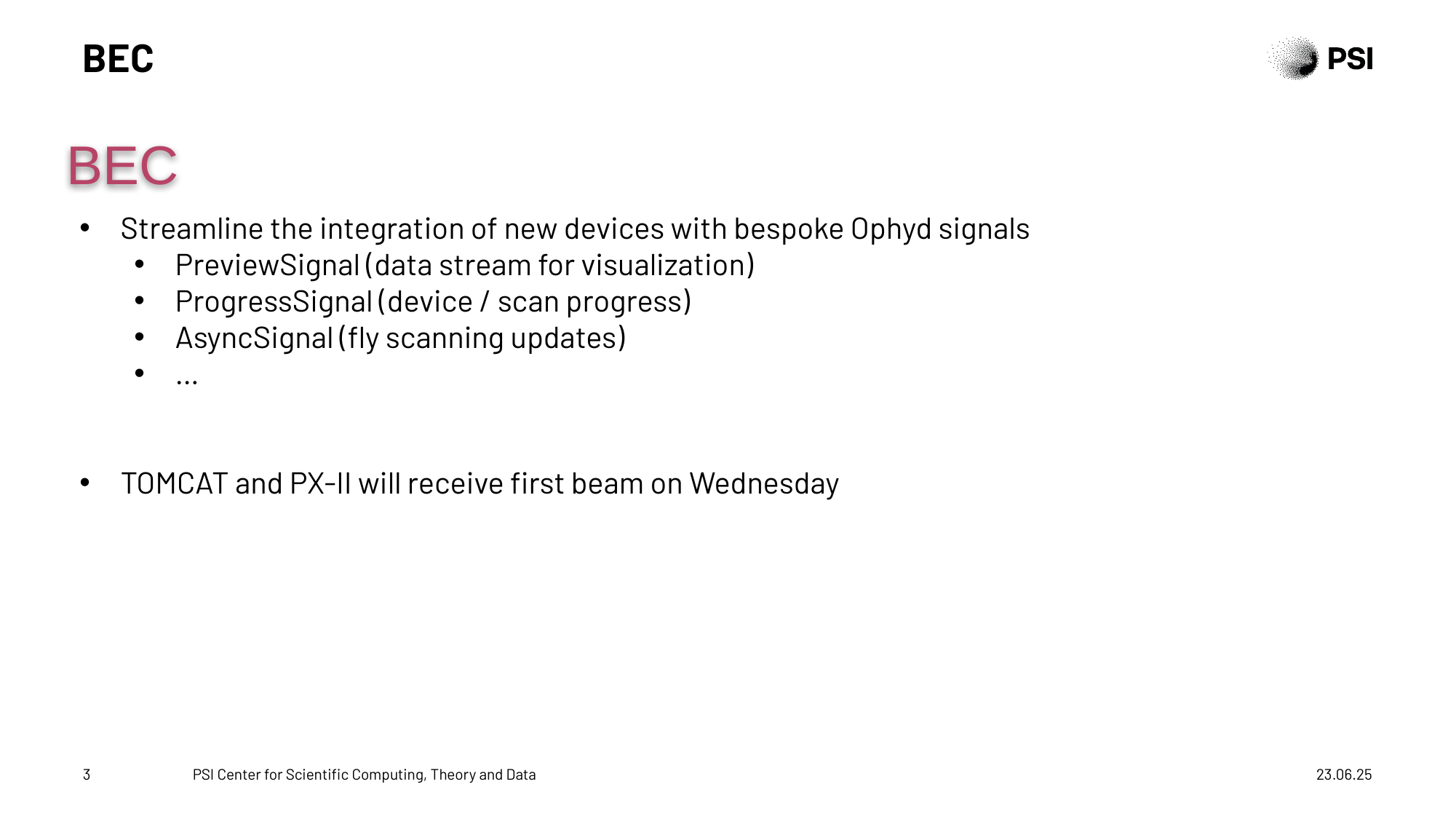

# BEC
BEC
Streamline the integration of new devices with bespoke Ophyd signals
PreviewSignal (data stream for visualization)
ProgressSignal (device / scan progress)
AsyncSignal (fly scanning updates)
…

TOMCAT and PX-II will receive first beam on Wednesday

3
PSI Center for Scientific Computing, Theory and Data
23.06.25